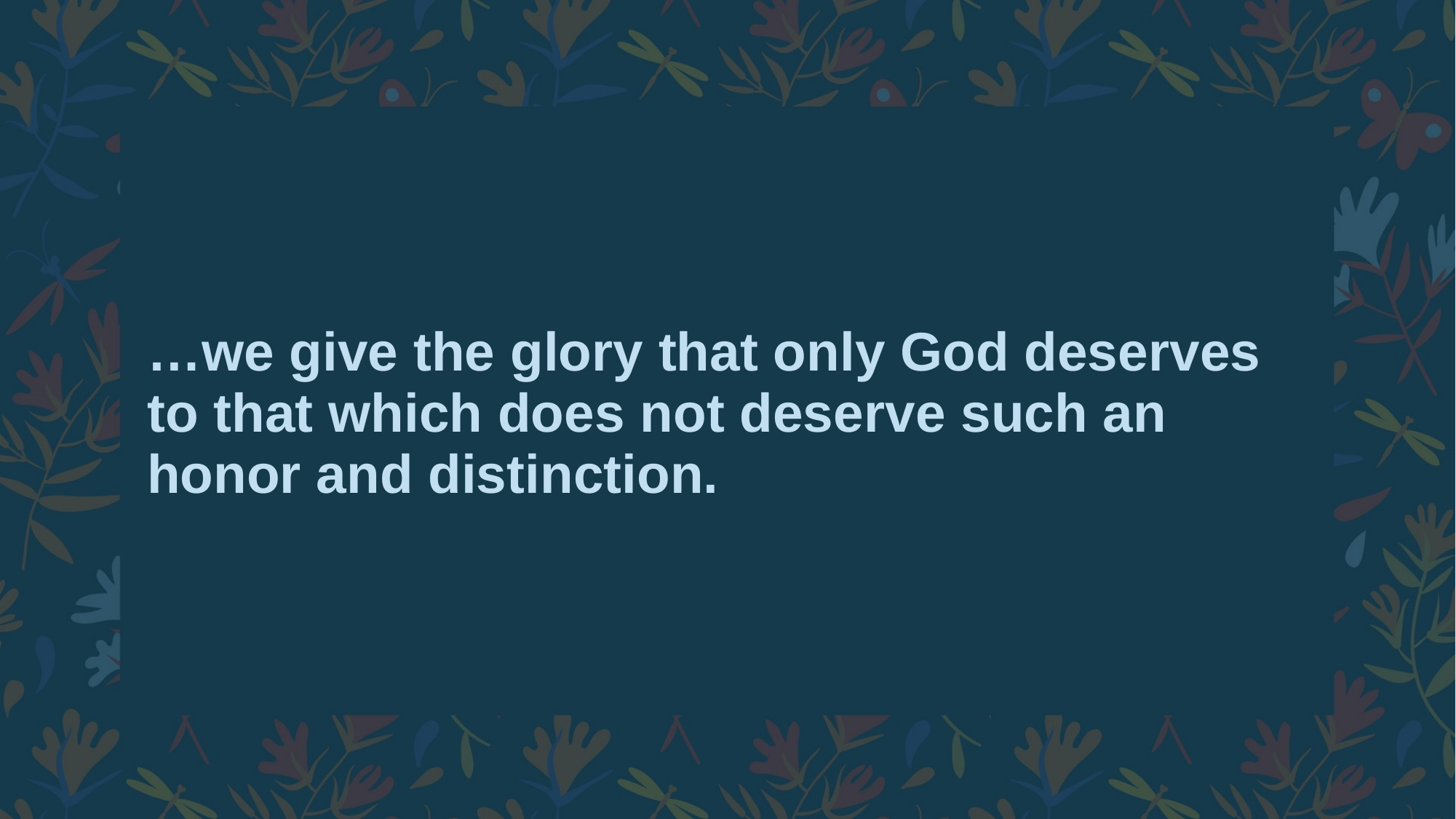

# …we give the glory that only God deserves to that which does not deserve such an honor and distinction.